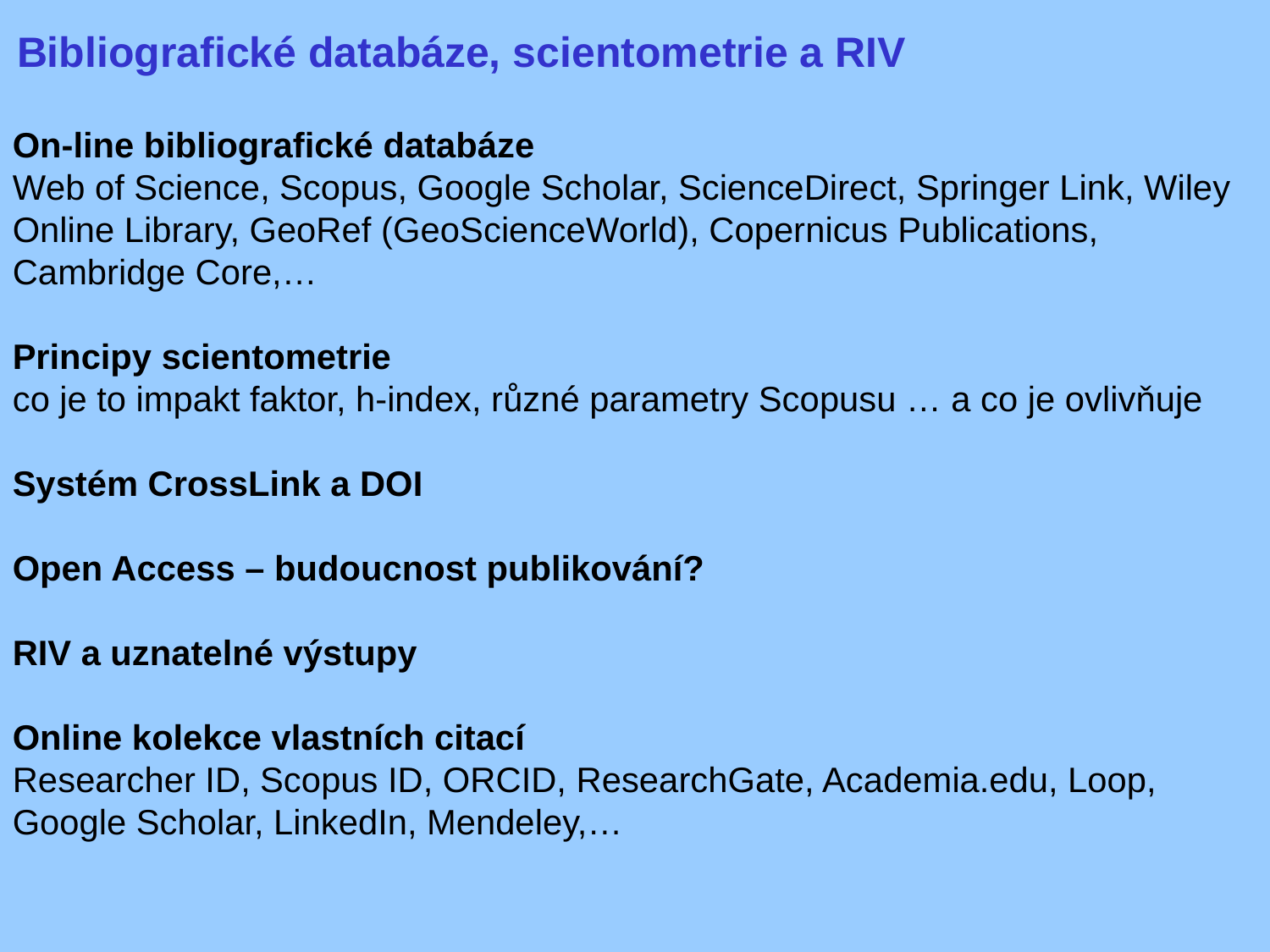

Bibliografické databáze, scientometrie a RIV
On-line bibliografické databáze
Web of Science, Scopus, Google Scholar, ScienceDirect, Springer Link, Wiley Online Library, GeoRef (GeoScienceWorld), Copernicus Publications, Cambridge Core,…

Principy scientometrie
co je to impakt faktor, h-index, různé parametry Scopusu … a co je ovlivňuje

Systém CrossLink a DOI

Open Access – budoucnost publikování?

RIV a uznatelné výstupy

Online kolekce vlastních citací
Researcher ID, Scopus ID, ORCID, ResearchGate, Academia.edu, Loop, Google Scholar, LinkedIn, Mendeley,…